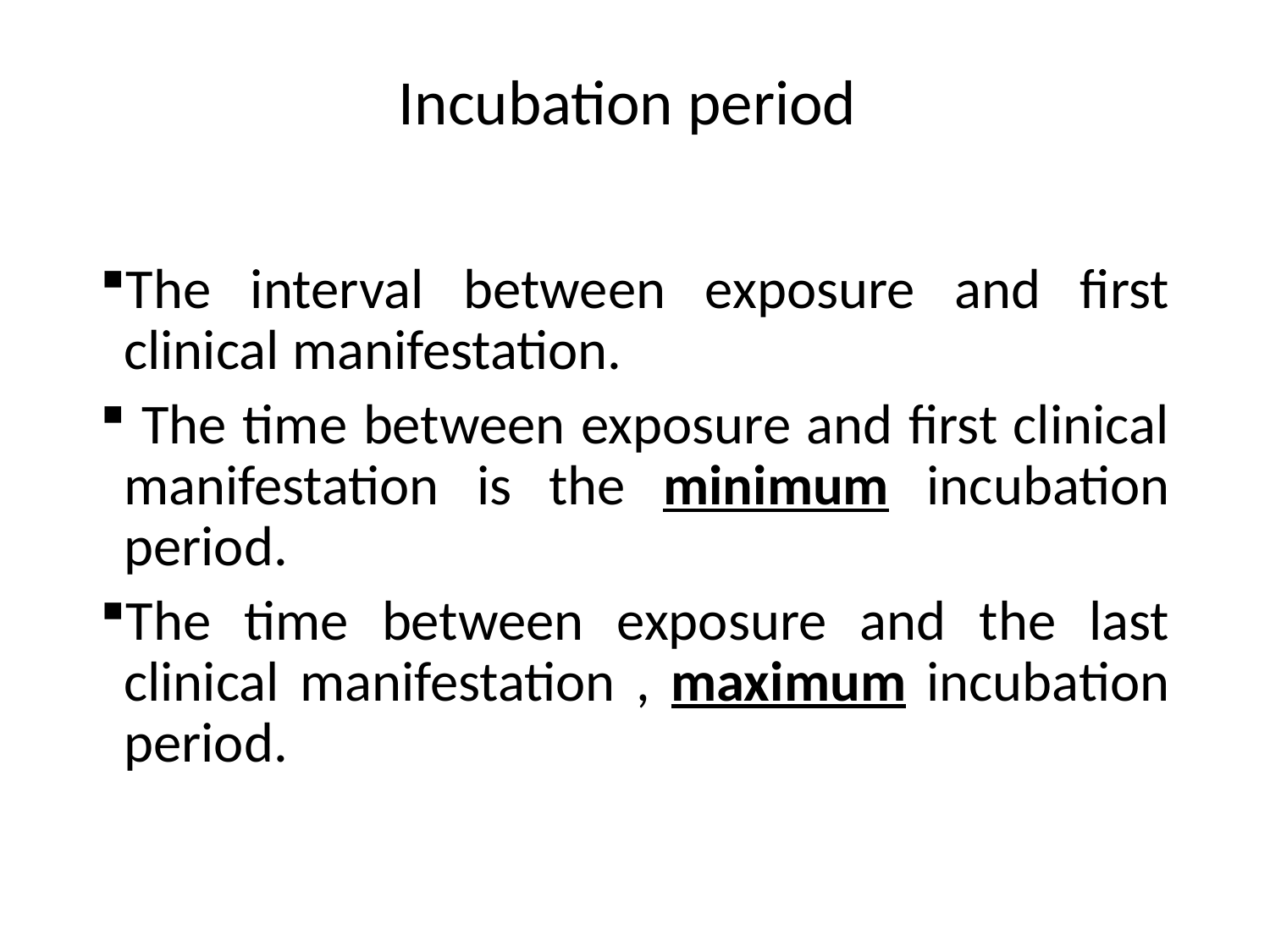

# Incubation period
The interval between exposure and first clinical manifestation.
 The time between exposure and first clinical manifestation is the minimum incubation period.
The time between exposure and the last clinical manifestation , maximum incubation period.